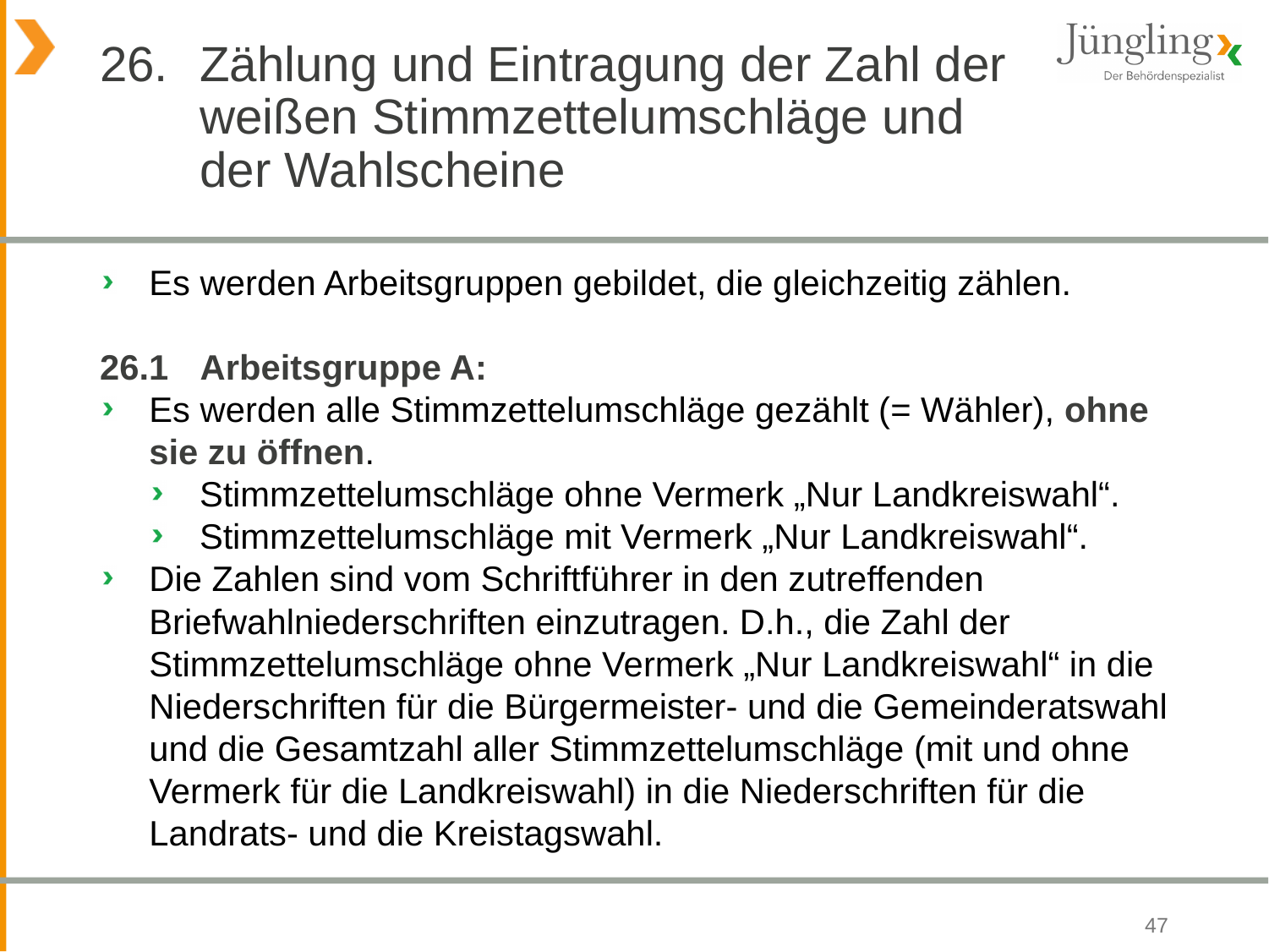

# 26. 	Zählung und Eintragung der Zahl der weißen Stimmzettelumschläge und der Wahlscheine
Es werden Arbeitsgruppen gebildet, die gleichzeitig zählen.

26.1 	Arbeitsgruppe A:
Es werden alle Stimmzettelumschläge gezählt (= Wähler), ohne sie zu öffnen.
Stimmzettelumschläge ohne Vermerk „Nur Landkreiswahl“.
Stimmzettelumschläge mit Vermerk „Nur Landkreiswahl“.
Die Zahlen sind vom Schriftführer in den zutreffenden Briefwahlniederschriften einzutragen. D.h., die Zahl der Stimmzettelumschläge ohne Vermerk „Nur Landkreiswahl“ in die Niederschriften für die Bürgermeister- und die Gemeinderatswahl und die Gesamtzahl aller Stimmzettelumschläge (mit und ohne Vermerk für die Landkreiswahl) in die Niederschriften für die Landrats- und die Kreistagswahl.

47